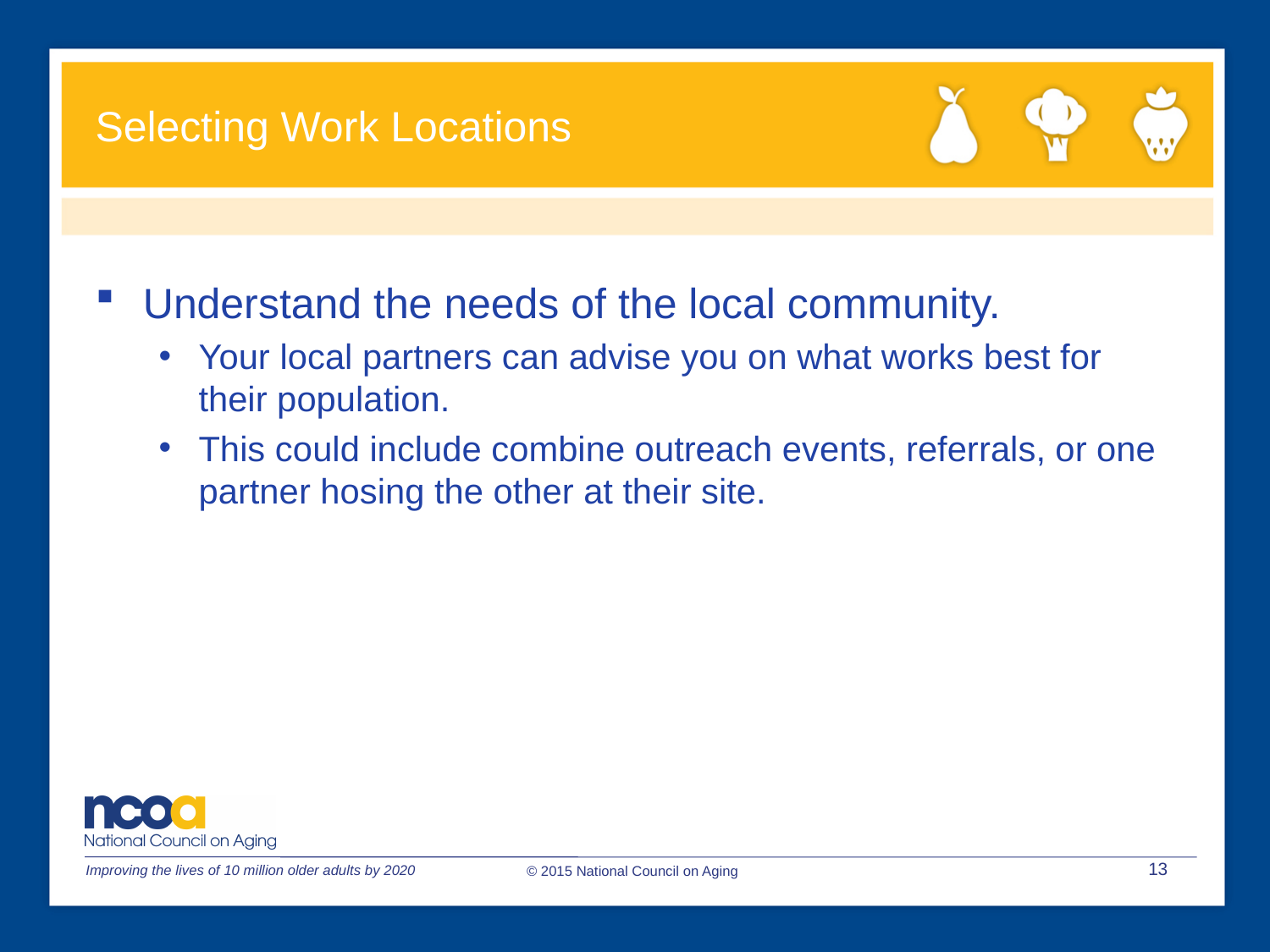

# Selecting Work Locations
Understand the needs of the local community.
Your local partners can advise you on what works best for their population.
This could include combine outreach events, referrals, or one partner hosing the other at their site.